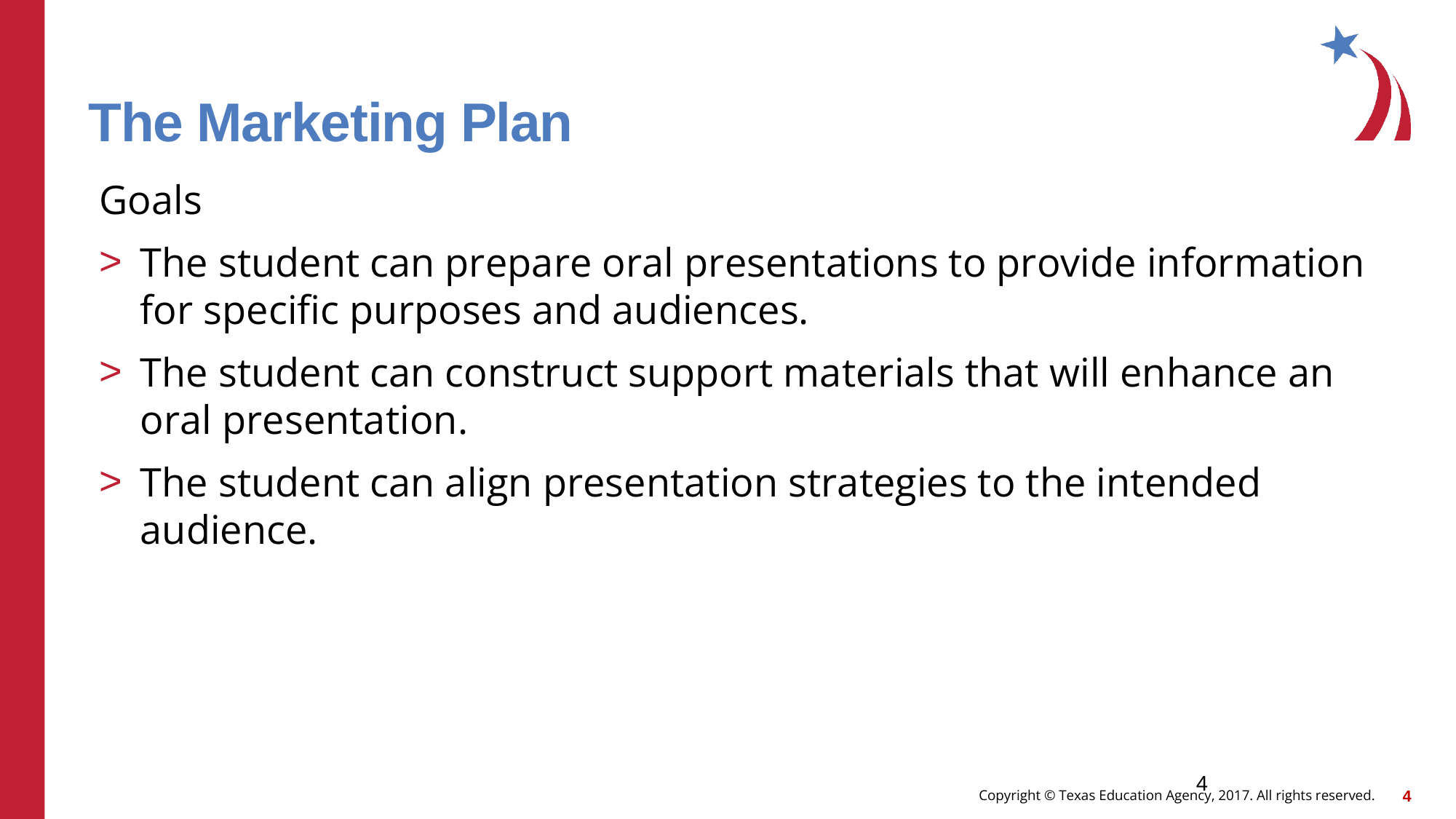

# The Marketing Plan
Goals
The student can prepare oral presentations to provide information for specific purposes and audiences.
The student can construct support materials that will enhance an oral presentation.
The student can align presentation strategies to the intended audience.

4